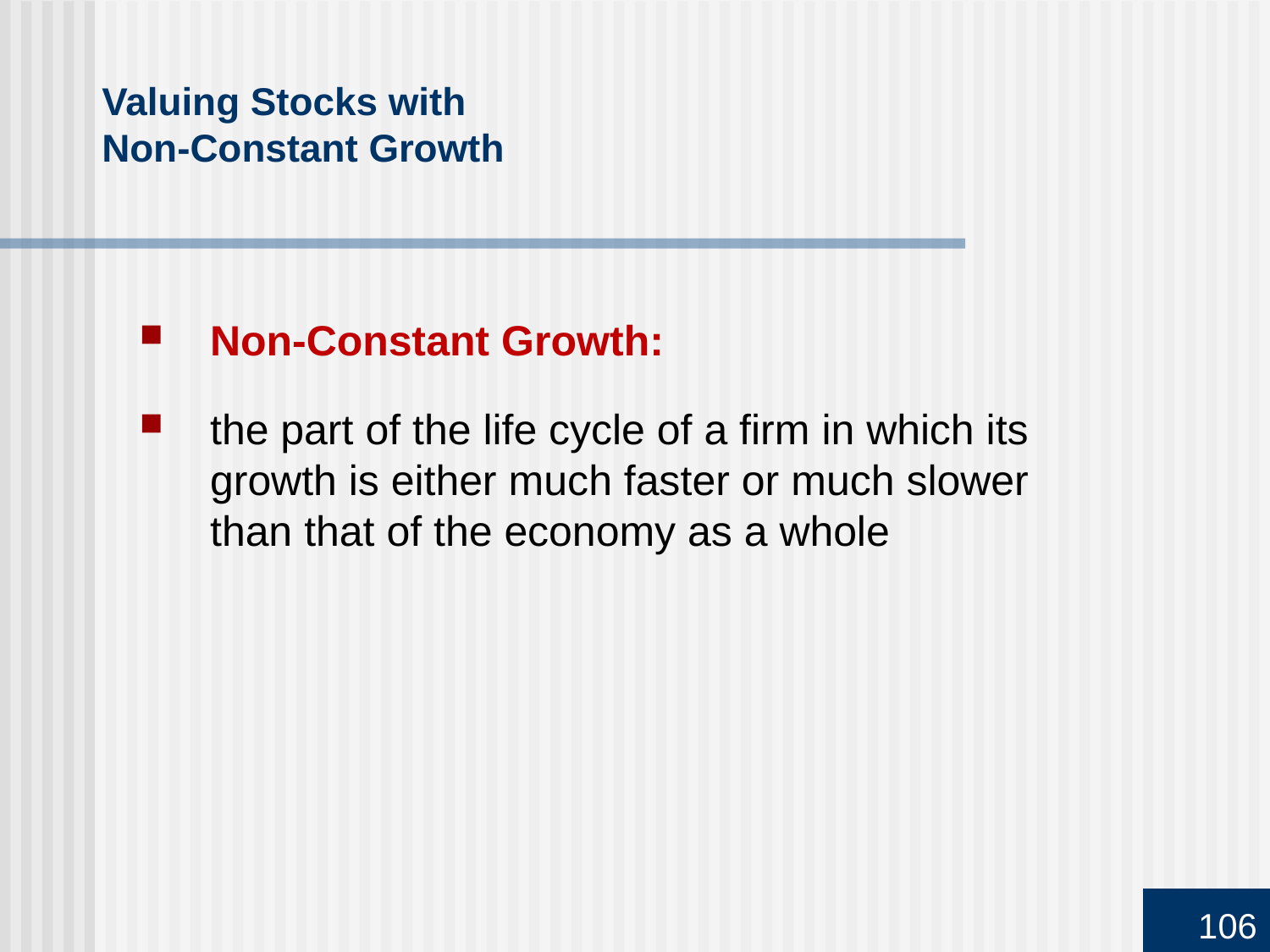

# Valuing Stocks with Non-Constant Growth
Non-Constant Growth:

the part of the life cycle of a firm in which its growth is either much faster or much slower
than that of the economy as a whole
106